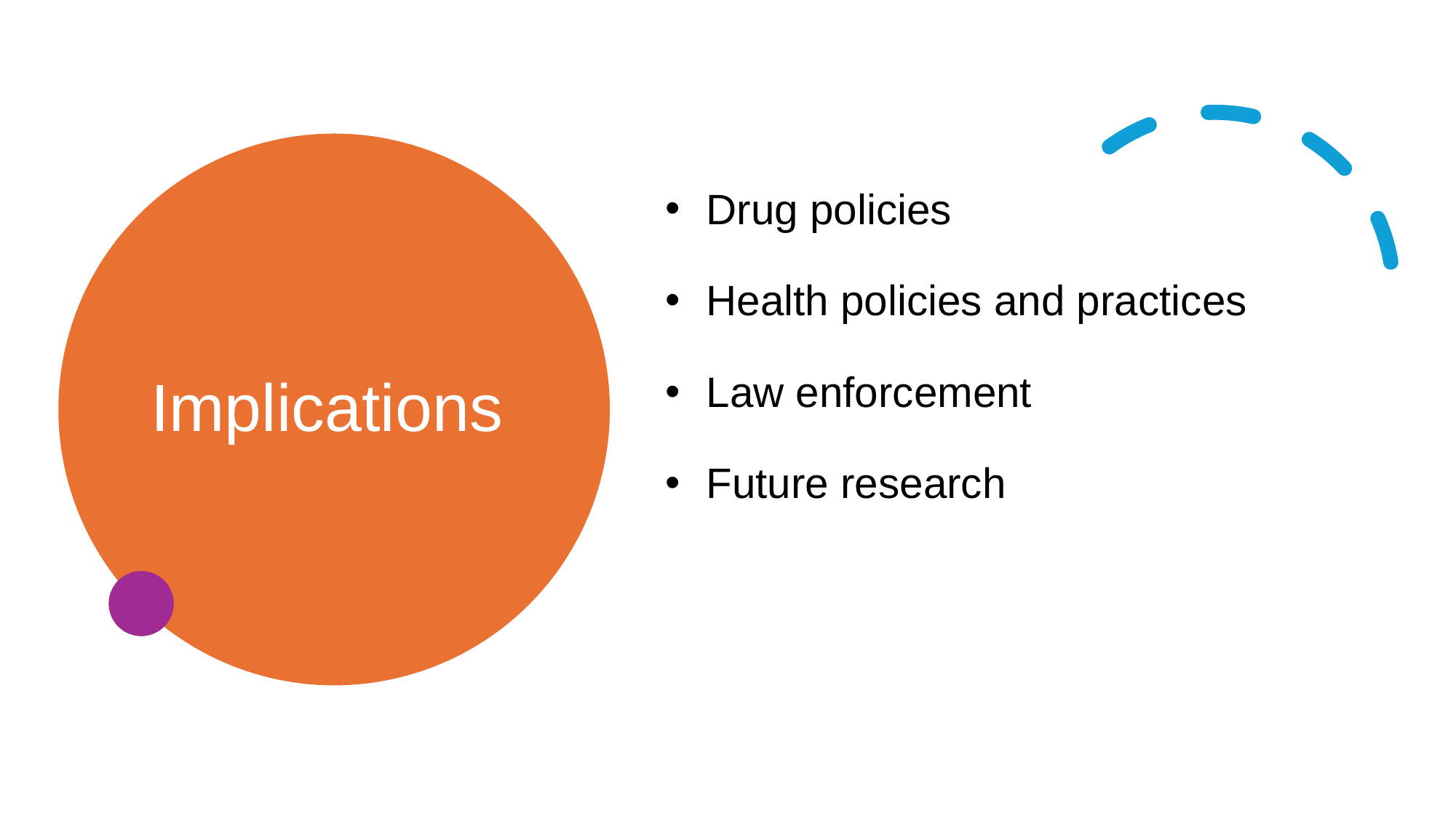

# Implications
Drug policies

Health policies and practices

Law enforcement

Future research